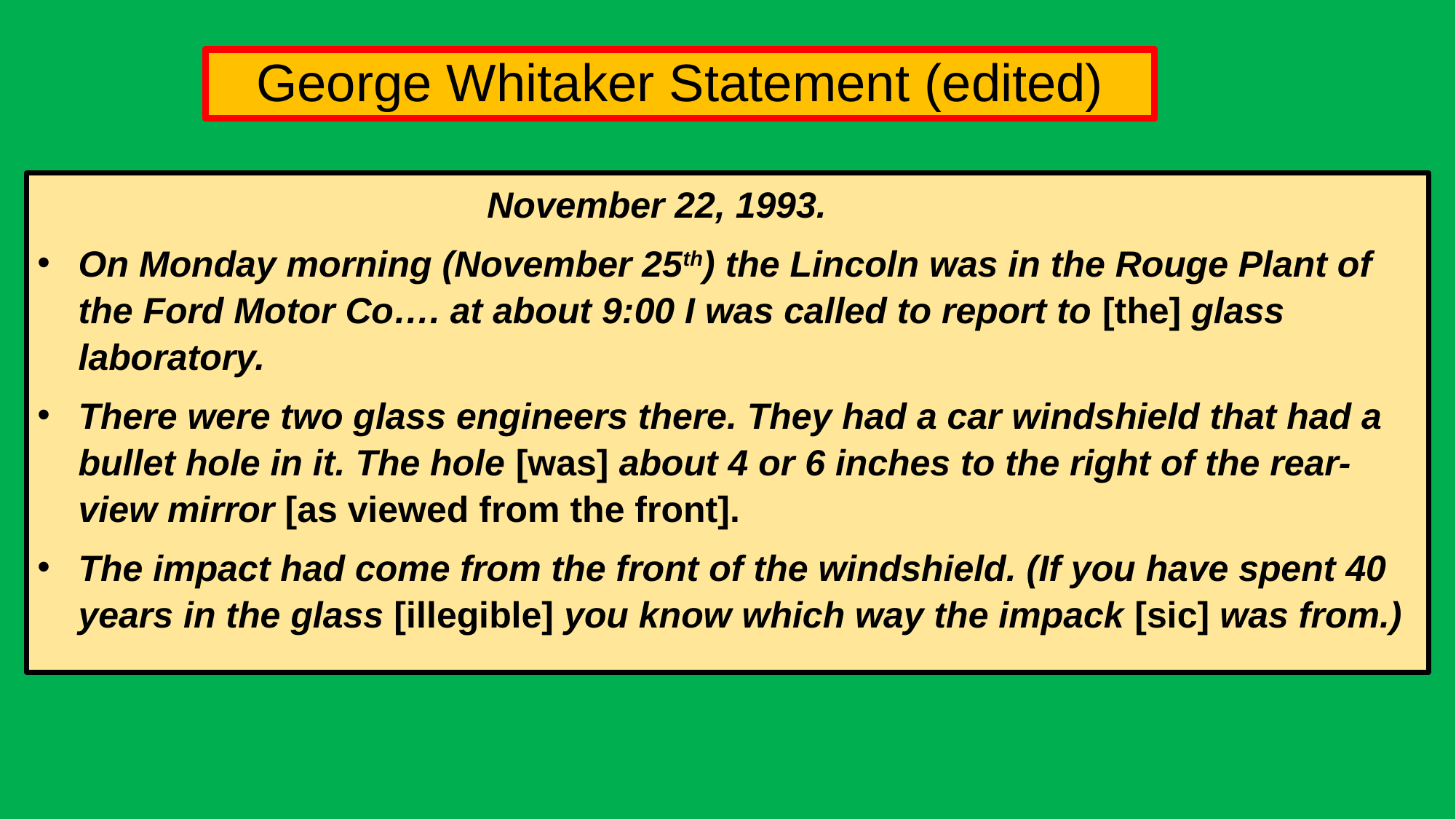

# George Whitaker Statement (edited)
 			            November 22, 1993.
On Monday morning (November 25th) the Lincoln was in the Rouge Plant of the Ford Motor Co…. at about 9:00 I was called to report to [the] glass laboratory.
There were two glass engineers there. They had a car windshield that had a bullet hole in it. The hole [was] about 4 or 6 inches to the right of the rear-view mirror [as viewed from the front].
The impact had come from the front of the windshield. (If you have spent 40 years in the glass [illegible] you know which way the impack [sic] was from.)